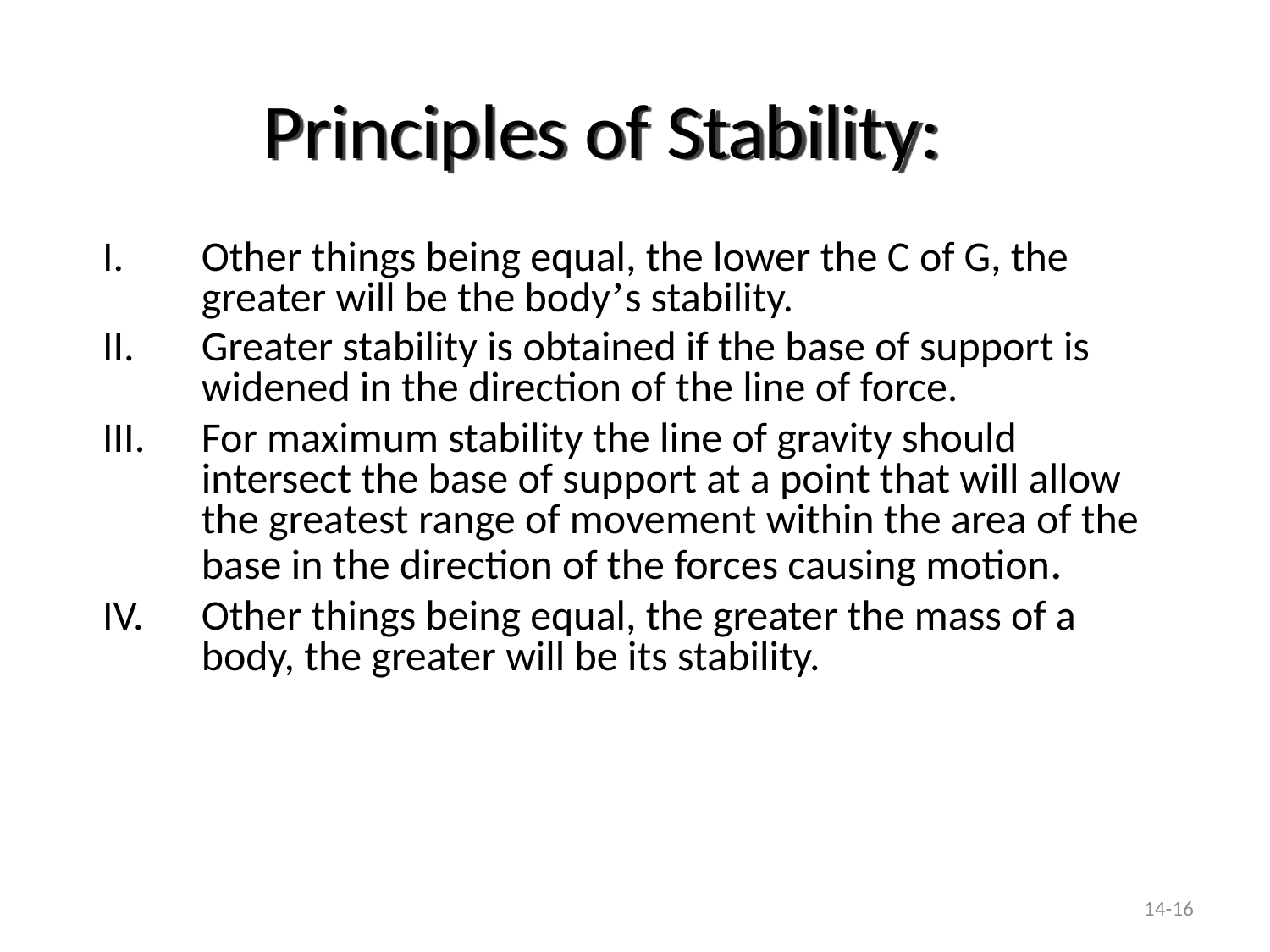

Principles of Stability:
Other things being equal, the lower the C of G, the greater will be the body’s stability.
Greater stability is obtained if the base of support is widened in the direction of the line of force.
For maximum stability the line of gravity should intersect the base of support at a point that will allow the greatest range of movement within the area of the base in the direction of the forces causing motion.
Other things being equal, the greater the mass of a body, the greater will be its stability.

14-16